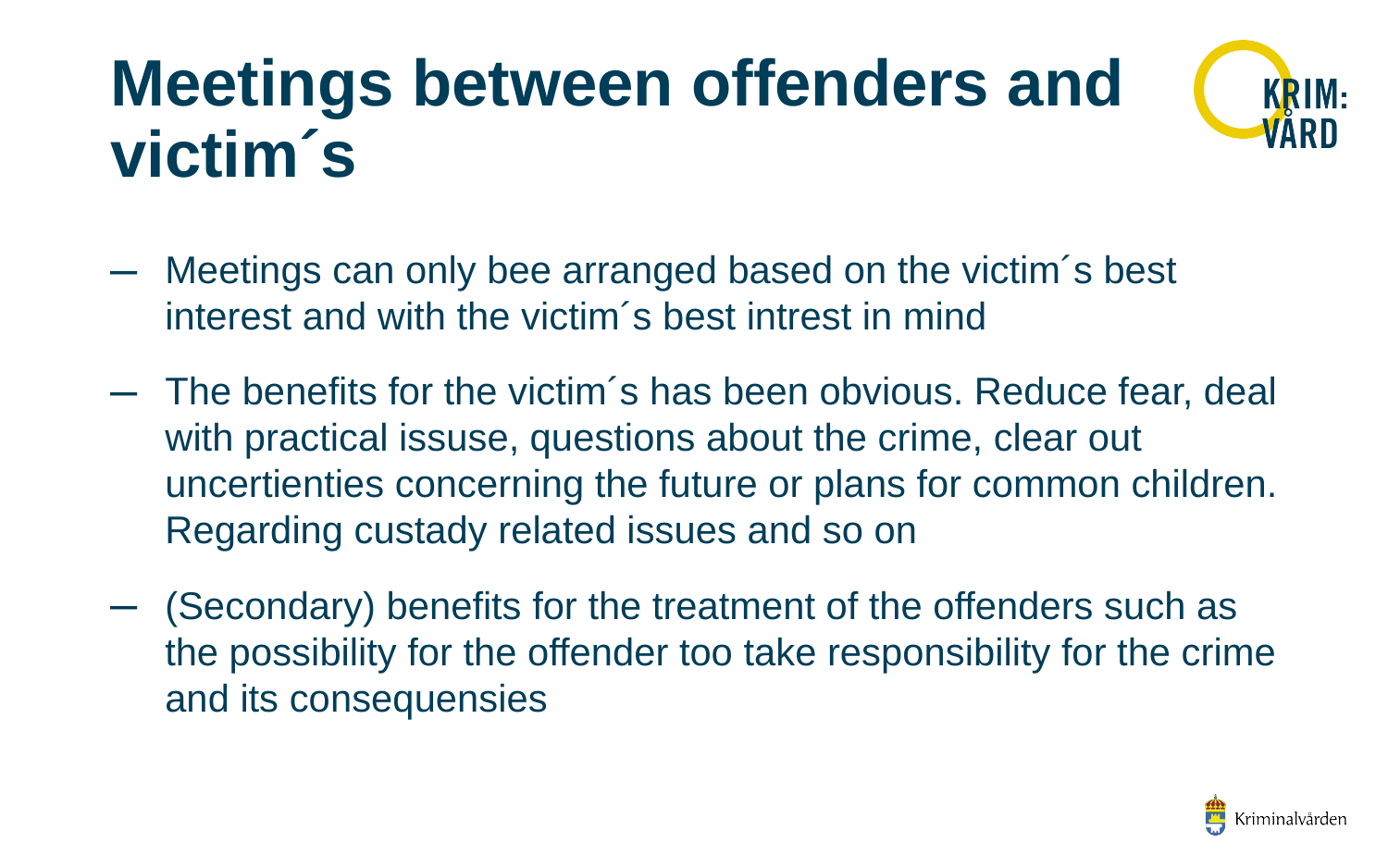

# Meetings between offenders and victim´s
Meetings can only bee arranged based on the victim´s best interest and with the victim´s best intrest in mind
The benefits for the victim´s has been obvious. Reduce fear, deal with practical issuse, questions about the crime, clear out uncertienties concerning the future or plans for common children. Regarding custady related issues and so on
(Secondary) benefits for the treatment of the offenders such as  the possibility for the offender too take responsibility for the crime and its consequensies